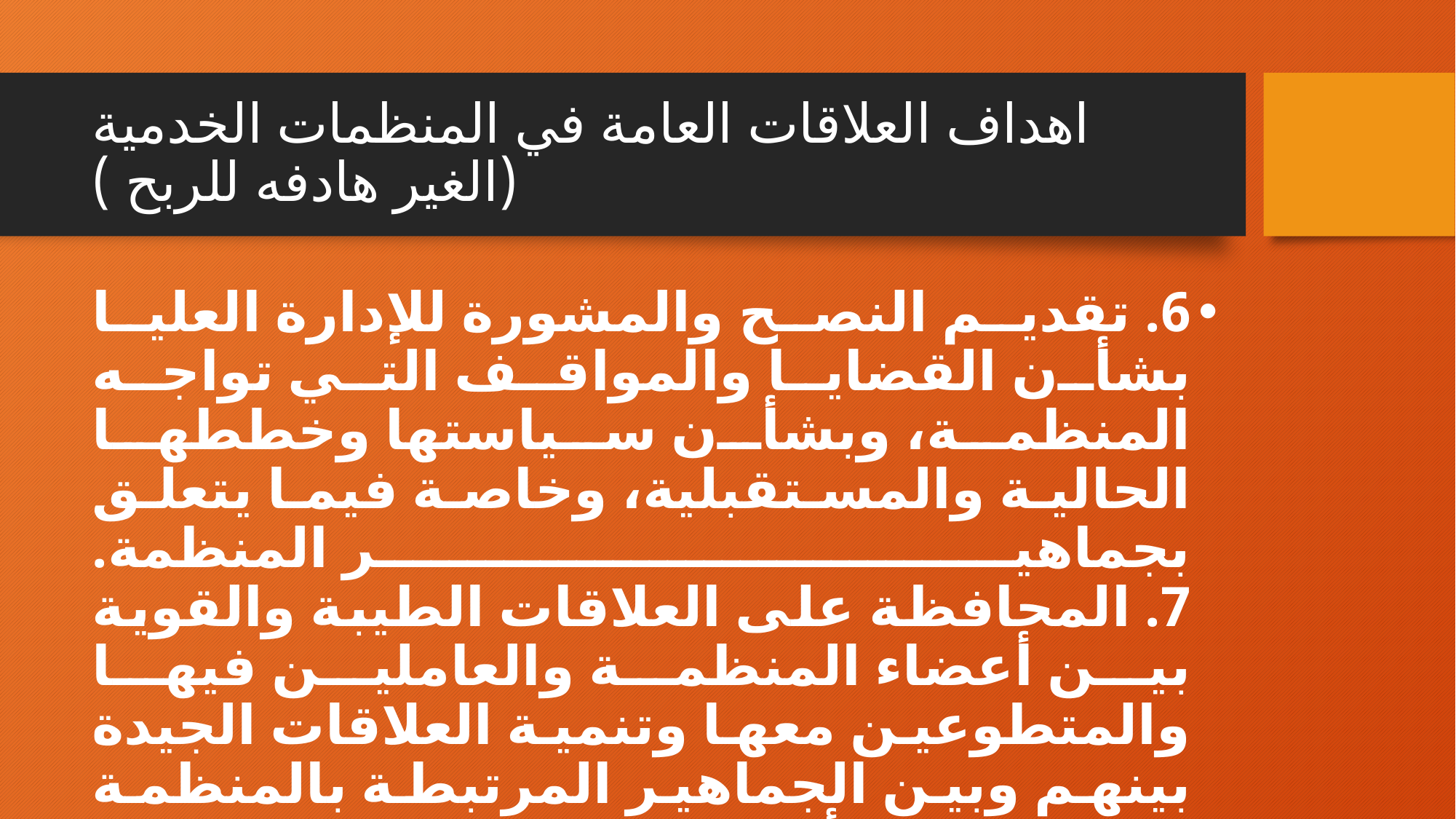

# اهداف العلاقات العامة في المنظمات الخدمية (الغير هادفه للربح )
6. تقديم النصح والمشورة للإدارة العليا بشأن القضايا والمواقف التي تواجه المنظمة، وبشأن سياستها وخططها الحالية والمستقبلية، وخاصة فيما يتعلق بجماهير المنظمة.
7. المحافظة على العلاقات الطيبة والقوية بين أعضاء المنظمة والعاملين فيها والمتطوعين معها وتنمية العلاقات الجيدة بينهم وبين الجماهير المرتبطة بالمنظمة بشكل مباشر أو غير مباشر.